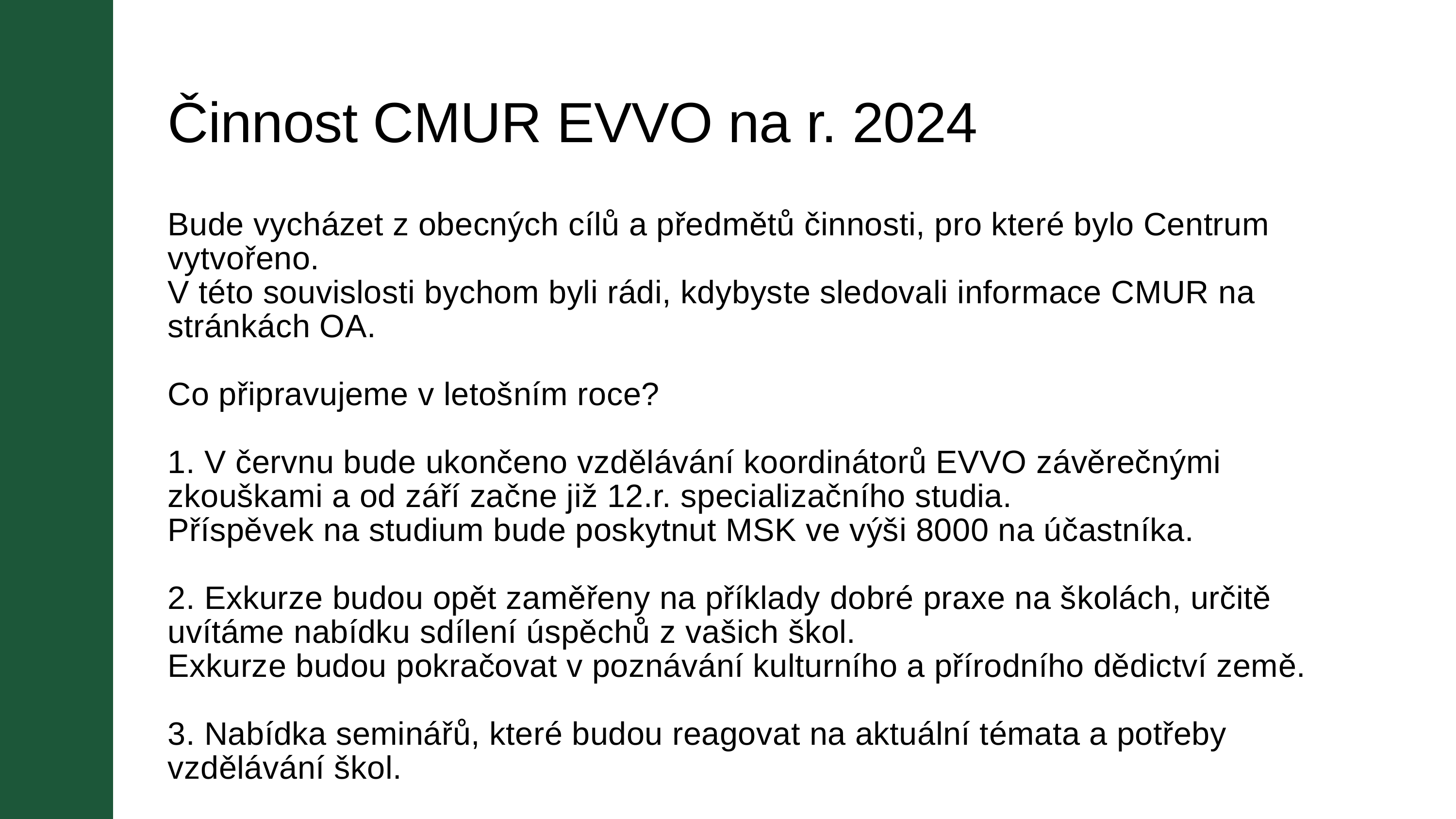

Činnost CMUR EVVO na r. 2024
Bude vycházet z obecných cílů a předmětů činnosti, pro které bylo Centrum vytvořeno.
V této souvislosti bychom byli rádi, kdybyste sledovali informace CMUR na stránkách OA.

Co připravujeme v letošním roce?

1. V červnu bude ukončeno vzdělávání koordinátorů EVVO závěrečnými zkouškami a od září začne již 12.r. specializačního studia.
Příspěvek na studium bude poskytnut MSK ve výši 8000 na účastníka.

2. Exkurze budou opět zaměřeny na příklady dobré praxe na školách, určitě uvítáme nabídku sdílení úspěchů z vašich škol.
Exkurze budou pokračovat v poznávání kulturního a přírodního dědictví země.

3. Nabídka seminářů, které budou reagovat na aktuální témata a potřeby vzdělávání škol.